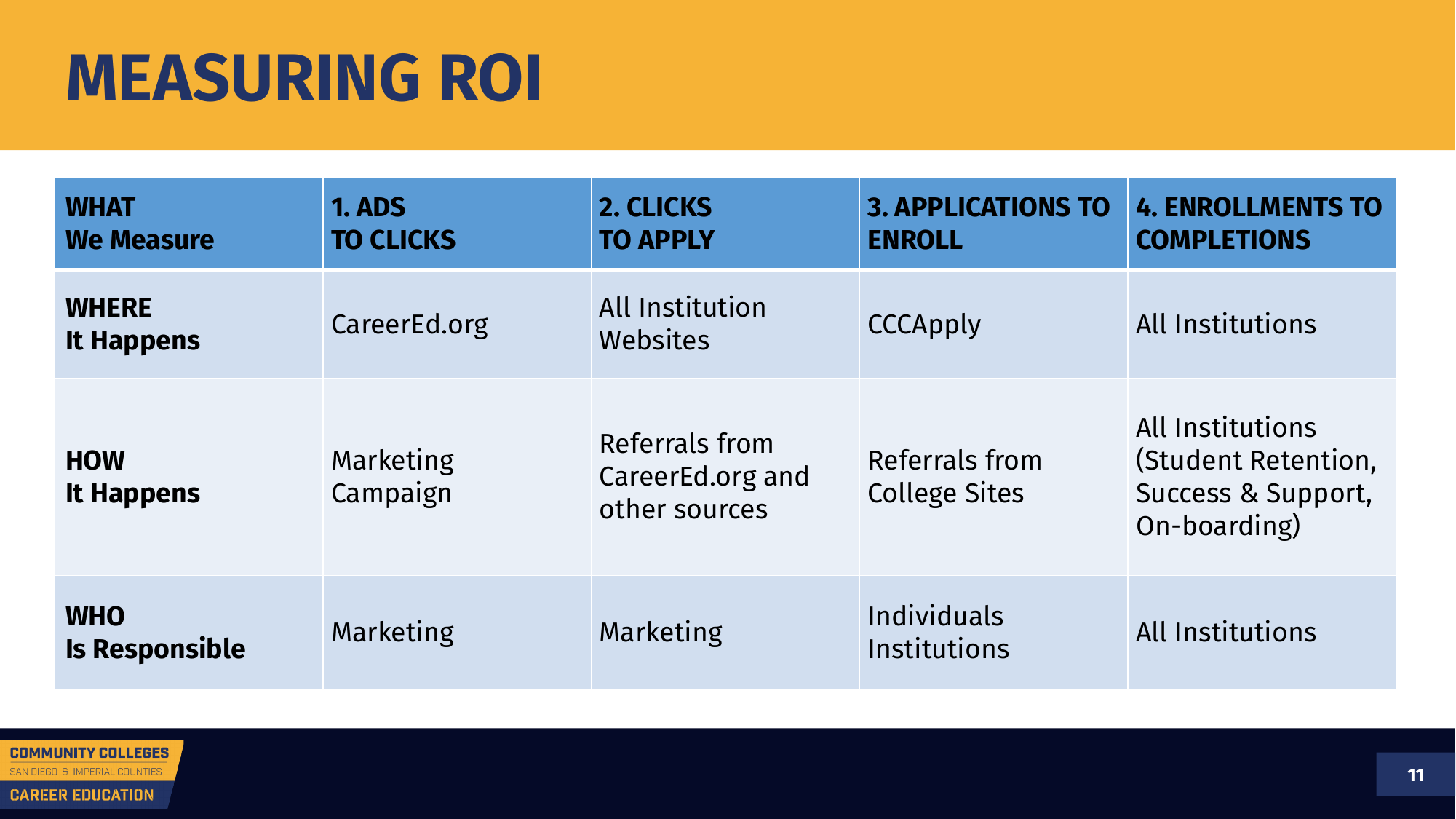

# MEASURING ROI

| WHAT We Measure | 1. ADS TO CLICKS | 2. CLICKS TO APPLY | 3. APPLICATIONS TO ENROLL | 4. ENROLLMENTS TO COMPLETIONS |
| --- | --- | --- | --- | --- |
| WHERE It Happens | CareerEd.org | All Institution Websites | CCCApply | All Institutions |
| HOW It Happens | Marketing Campaign | Referrals from CareerEd.org and other sources | Referrals from College Sites | All Institutions (Student Retention, Success & Support, On-boarding) |
| WHO Is Responsible | Marketing | Marketing | Individuals Institutions | All Institutions |
11